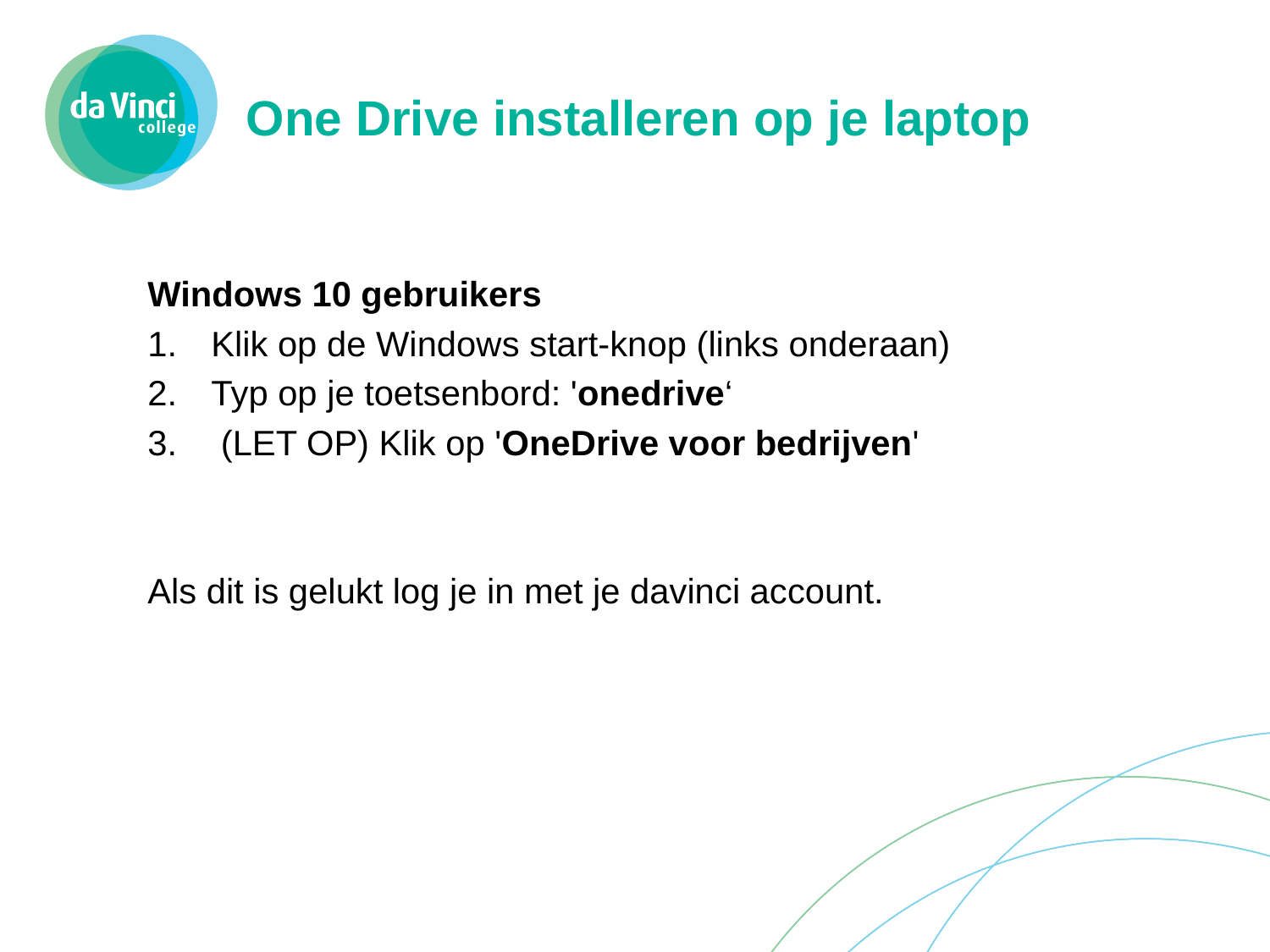

# One Drive installeren op je laptop

Windows 10 gebruikers
Klik op de Windows start-knop (links onderaan)
Typ op je toetsenbord: 'onedrive‘
 (LET OP) Klik op 'OneDrive voor bedrijven'

Als dit is gelukt log je in met je davinci account.